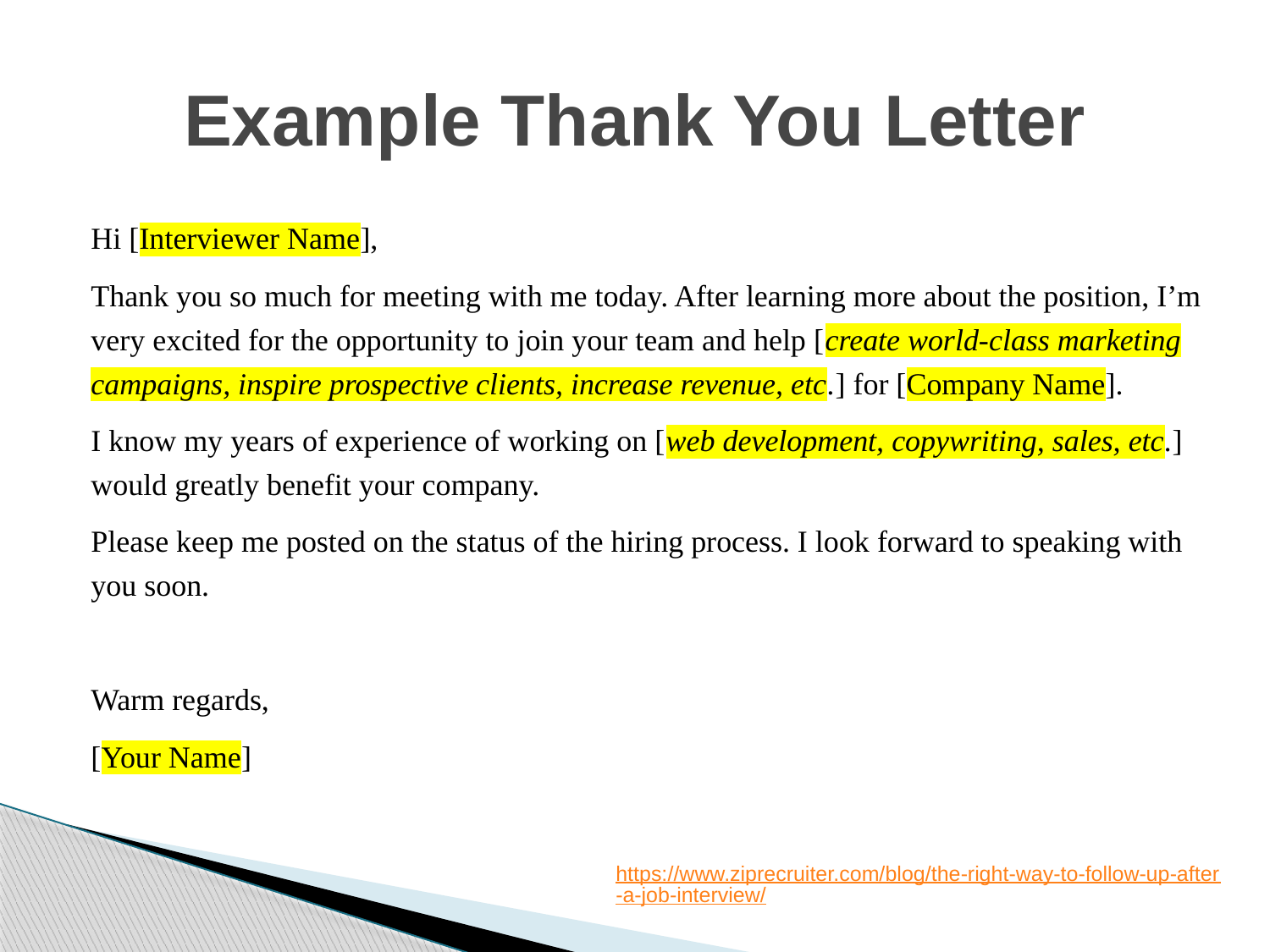

# Example Thank You Letter
Hi [Interviewer Name],
Thank you so much for meeting with me today. After learning more about the position, I’m very excited for the opportunity to join your team and help [create world-class marketing campaigns, inspire prospective clients, increase revenue, etc.] for [Company Name].
I know my years of experience of working on [web development, copywriting, sales, etc.] would greatly benefit your company.
Please keep me posted on the status of the hiring process. I look forward to speaking with you soon.

Warm regards,
[Your Name]

https://www.ziprecruiter.com/blog/the-right-way-to-follow-up-after-a-job-interview/